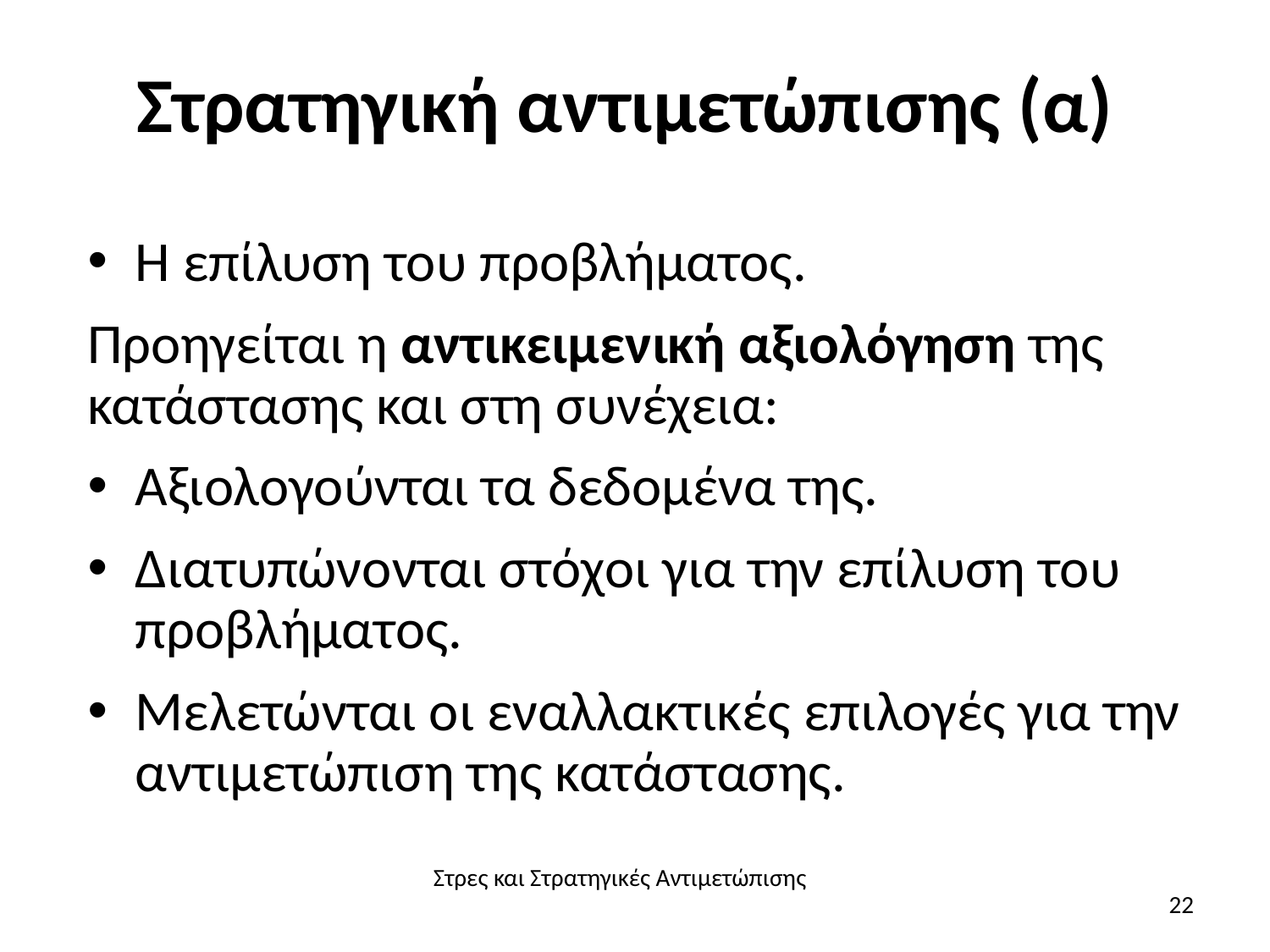

# Στρατηγική αντιμετώπισης (α)
Η επίλυση του προβλήματος.
Προηγείται η αντικειμενική αξιολόγηση της κατάστασης και στη συνέχεια:
Αξιολογούνται τα δεδομένα της.
Διατυπώνονται στόχοι για την επίλυση του προβλήματος.
Μελετώνται οι εναλλακτικές επιλογές για την αντιμετώπιση της κατάστασης.
Στρες και Στρατηγικές Αντιμετώπισης
22